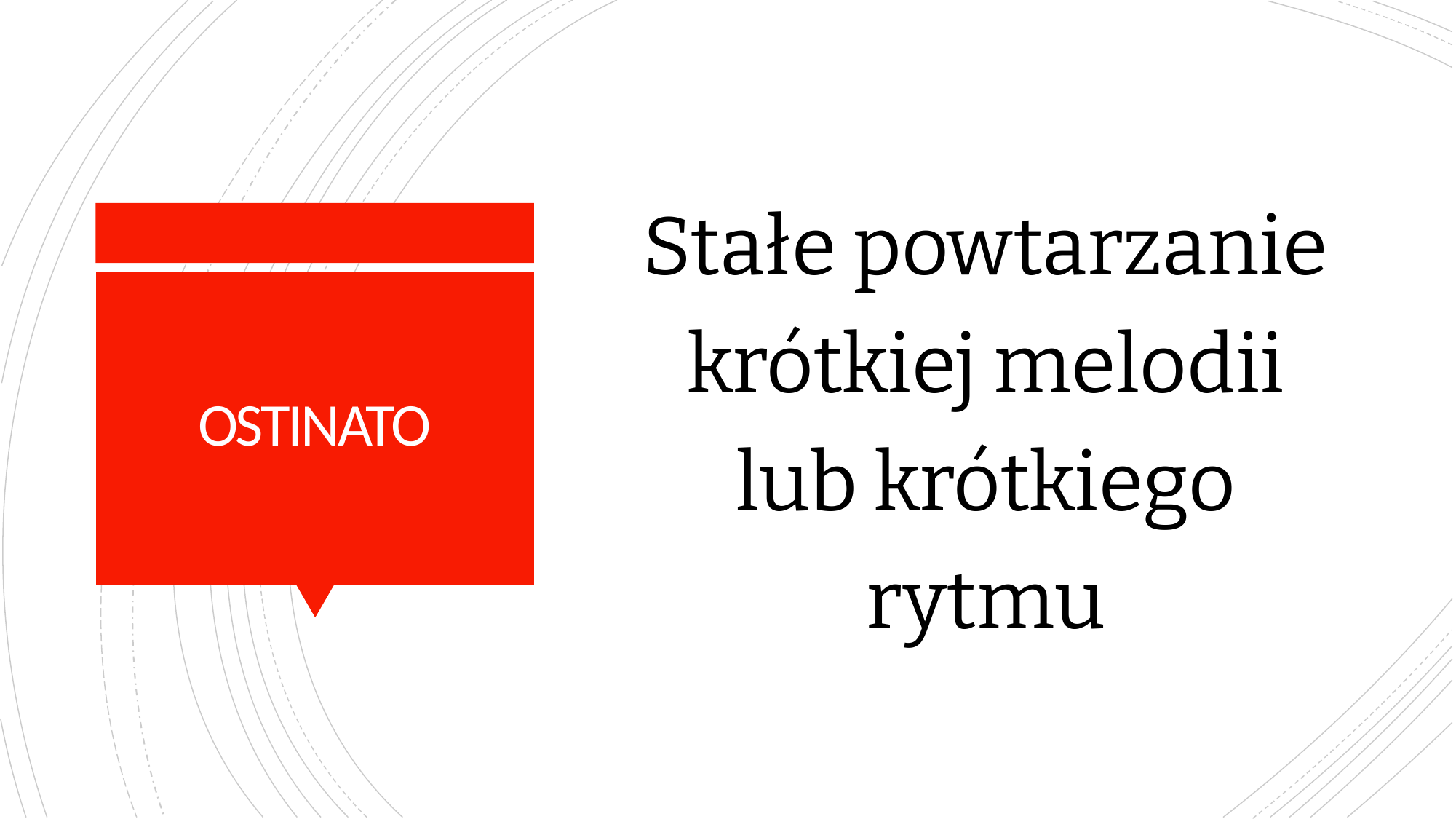

Stałe powtarzanie krótkiej melodii lub krótkiego rytmu
# OSTINATO